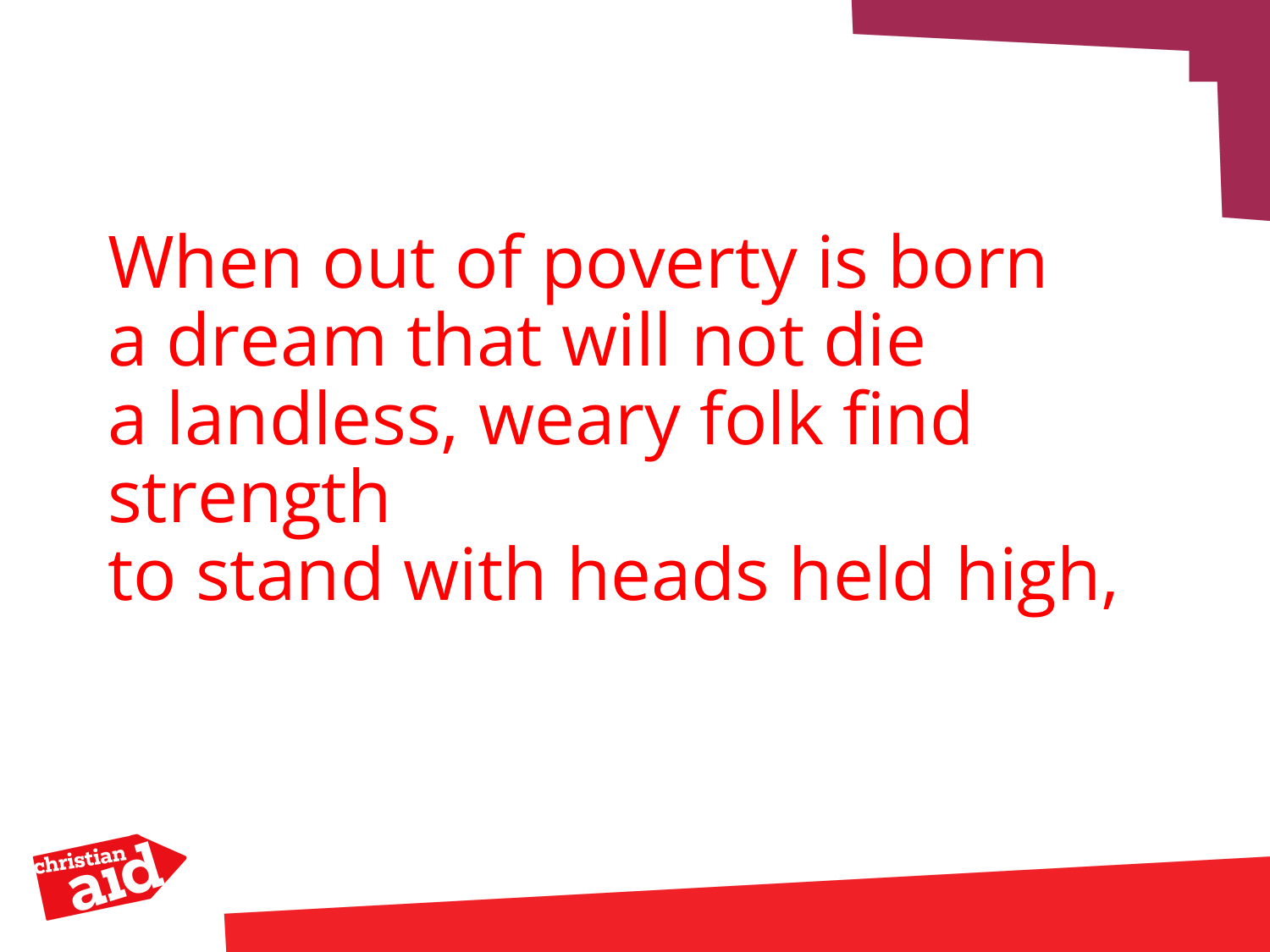

# When out of poverty is born a dream that will not die a landless, weary folk find strength to stand with heads held high,